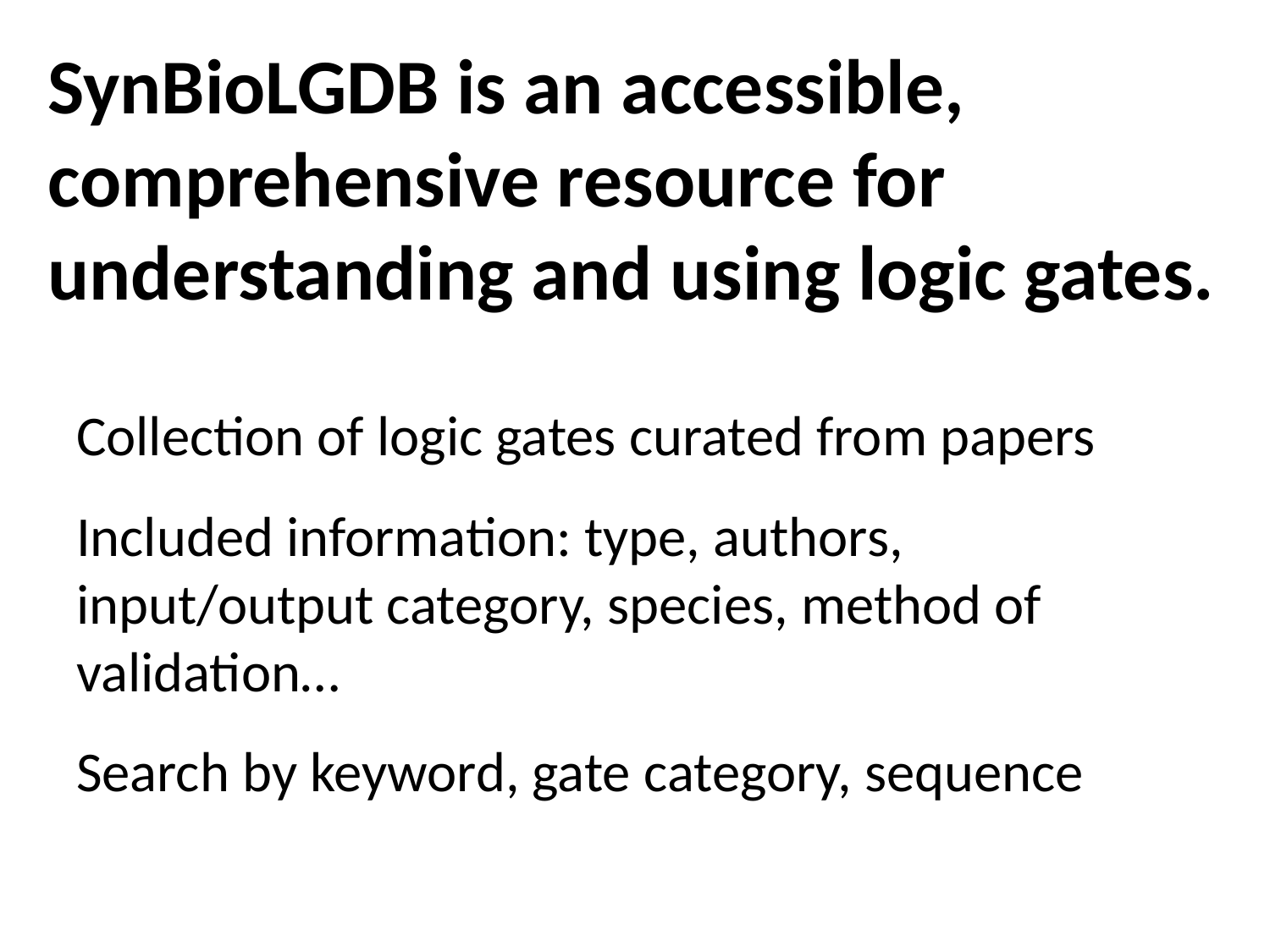

# SynBioLGDB is an accessible, comprehensive resource for understanding and using logic gates.
Collection of logic gates curated from papers
Included information: type, authors, input/output category, species, method of validation…
Search by keyword, gate category, sequence